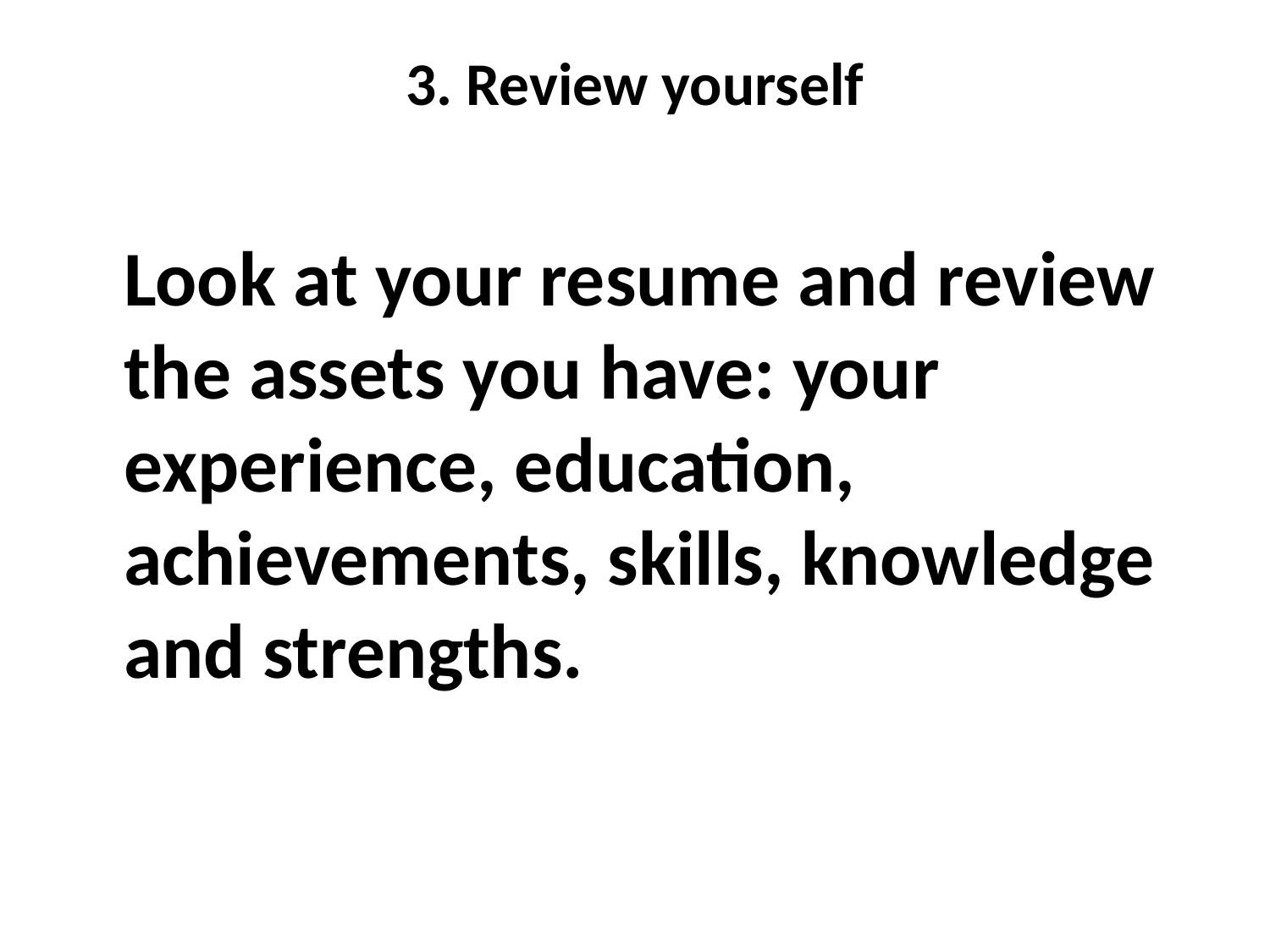

# 3. Review yourself
	Look at your resume and review the assets you have: your experience, education, achievements, skills, knowledge and strengths.